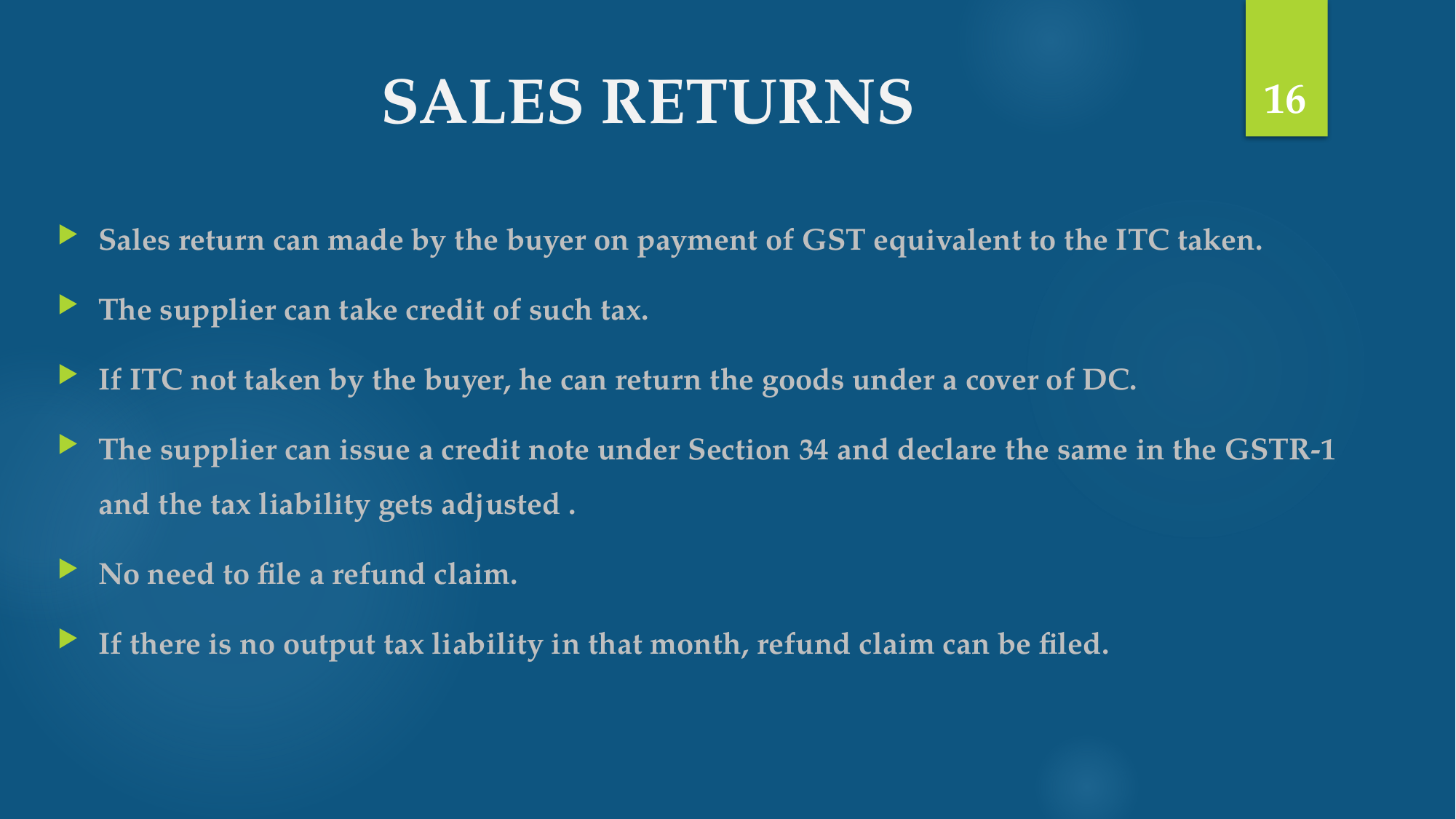

16
# SALES RETURNS
Sales return can made by the buyer on payment of GST equivalent to the ITC taken.
The supplier can take credit of such tax.
If ITC not taken by the buyer, he can return the goods under a cover of DC.
The supplier can issue a credit note under Section 34 and declare the same in the GSTR-1  and the tax liability gets adjusted .
No need to file a refund claim.
If there is no output tax liability in that month, refund claim can be filed.